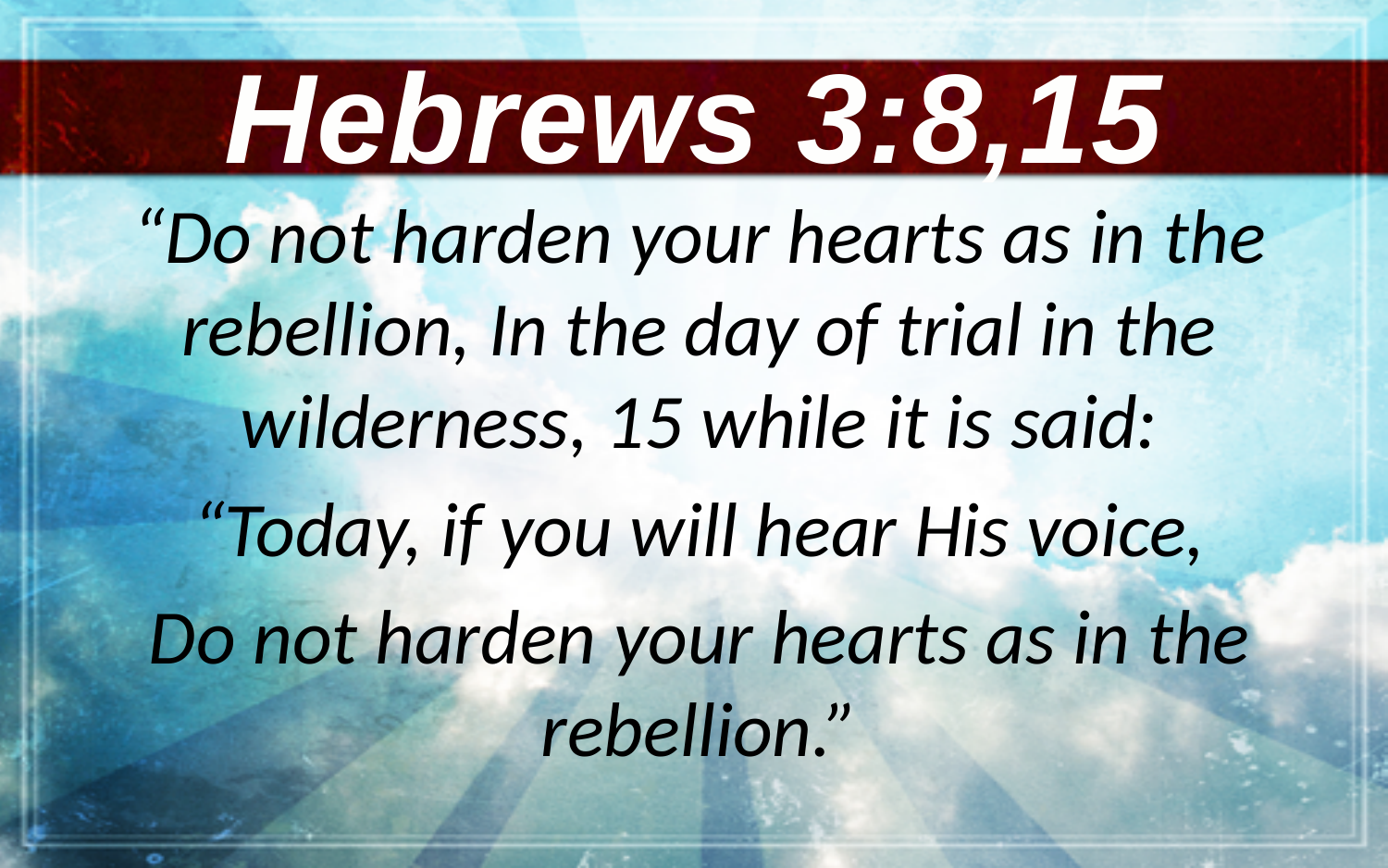

Hebrews 3:8,15
“Do not harden your hearts as in the rebellion, In the day of trial in the wilderness, 15 while it is said:
“Today, if you will hear His voice,
Do not harden your hearts as in the rebellion.”